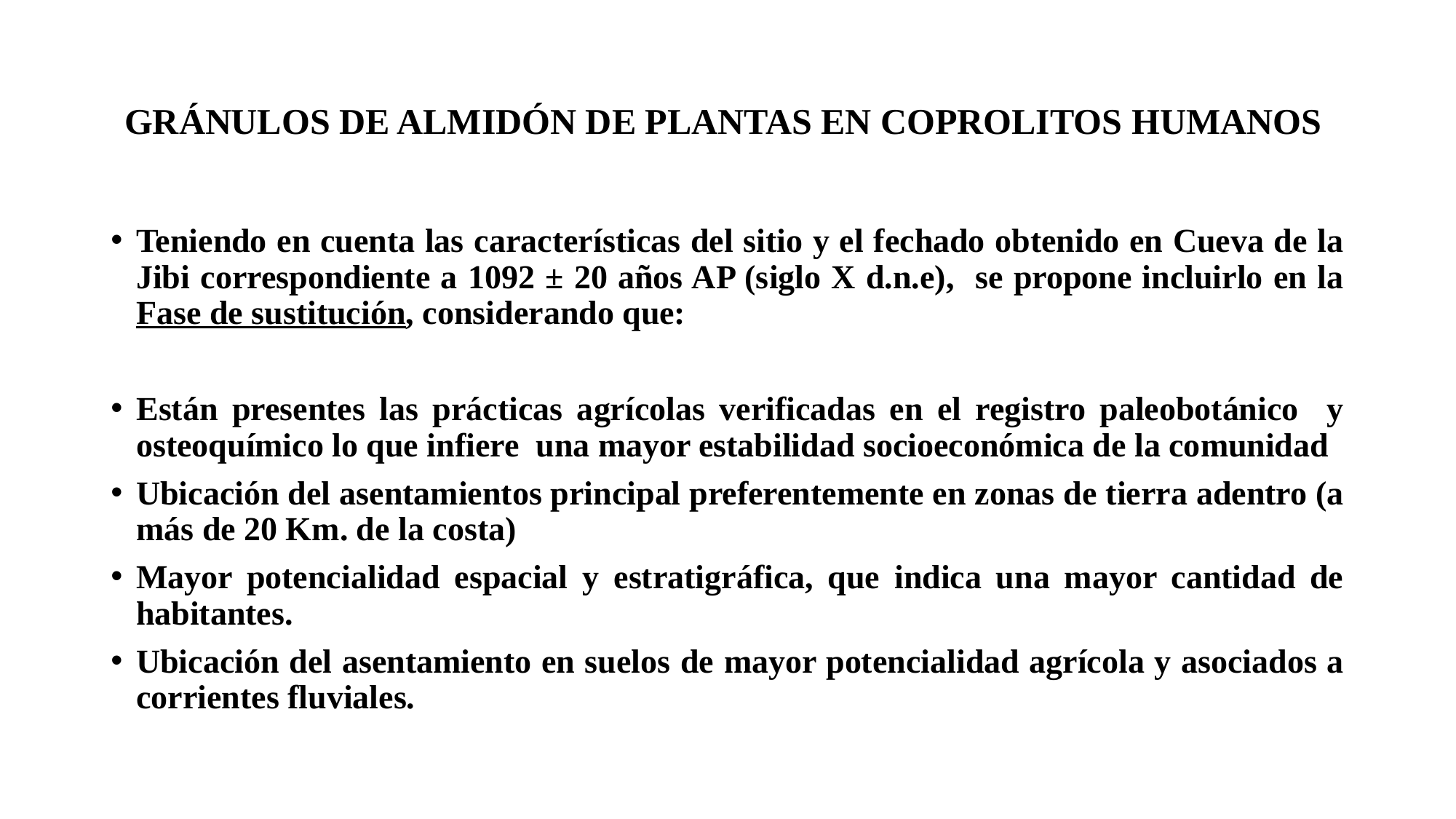

# GRÁNULOS DE ALMIDÓN DE PLANTAS EN COPROLITOS HUMANOS
Teniendo en cuenta las características del sitio y el fechado obtenido en Cueva de la Jibi correspondiente a 1092 ± 20 años AP (siglo X d.n.e),  se propone incluirlo en la Fase de sustitución, considerando que:

Están presentes las prácticas agrícolas verificadas en el registro paleobotánico  y osteoquímico lo que infiere  una mayor estabilidad socioeconómica de la comunidad
Ubicación del asentamientos principal preferentemente en zonas de tierra adentro (a más de 20 Km. de la costa)
Mayor potencialidad espacial y estratigráfica, que indica una mayor cantidad de habitantes.
Ubicación del asentamiento en suelos de mayor potencialidad agrícola y asociados a corrientes fluviales.